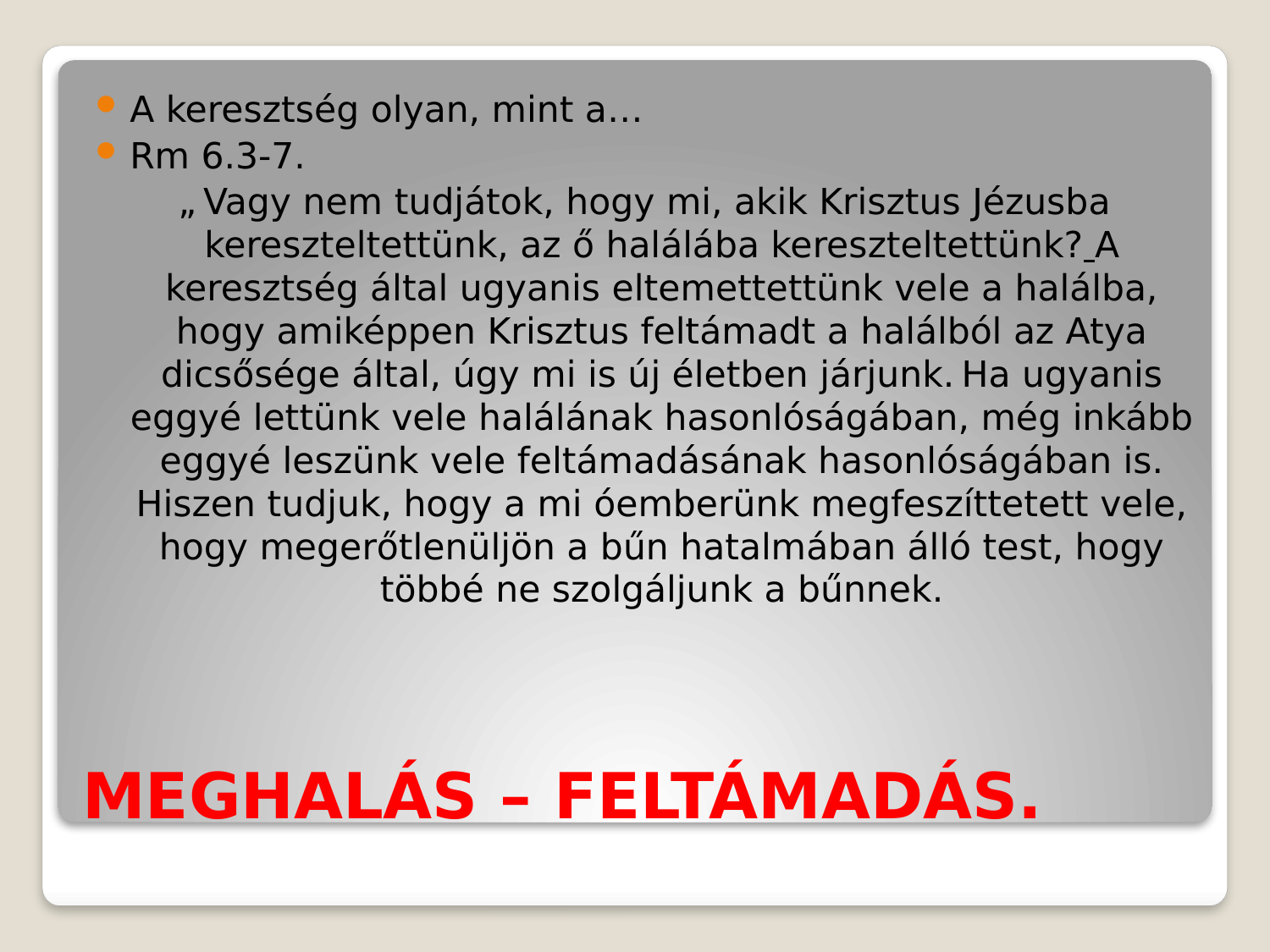

A keresztség olyan, mint a…
Rm 6.3-7.
„ Vagy nem tudjátok, hogy mi, akik Krisztus Jézusba kereszteltettünk, az ő halálába kereszteltettünk? A keresztség által ugyanis eltemettettünk vele a halálba, hogy amiképpen Krisztus feltámadt a halálból az Atya dicsősége által, úgy mi is új életben járjunk. Ha ugyanis eggyé lettünk vele halálának hasonlóságában, még inkább eggyé leszünk vele feltámadásának hasonlóságában is. Hiszen tudjuk, hogy a mi óemberünk megfeszíttetett vele, hogy megerőtlenüljön a bűn hatalmában álló test, hogy többé ne szolgáljunk a bűnnek.
# MEGHALÁS – FELTÁMADÁS.